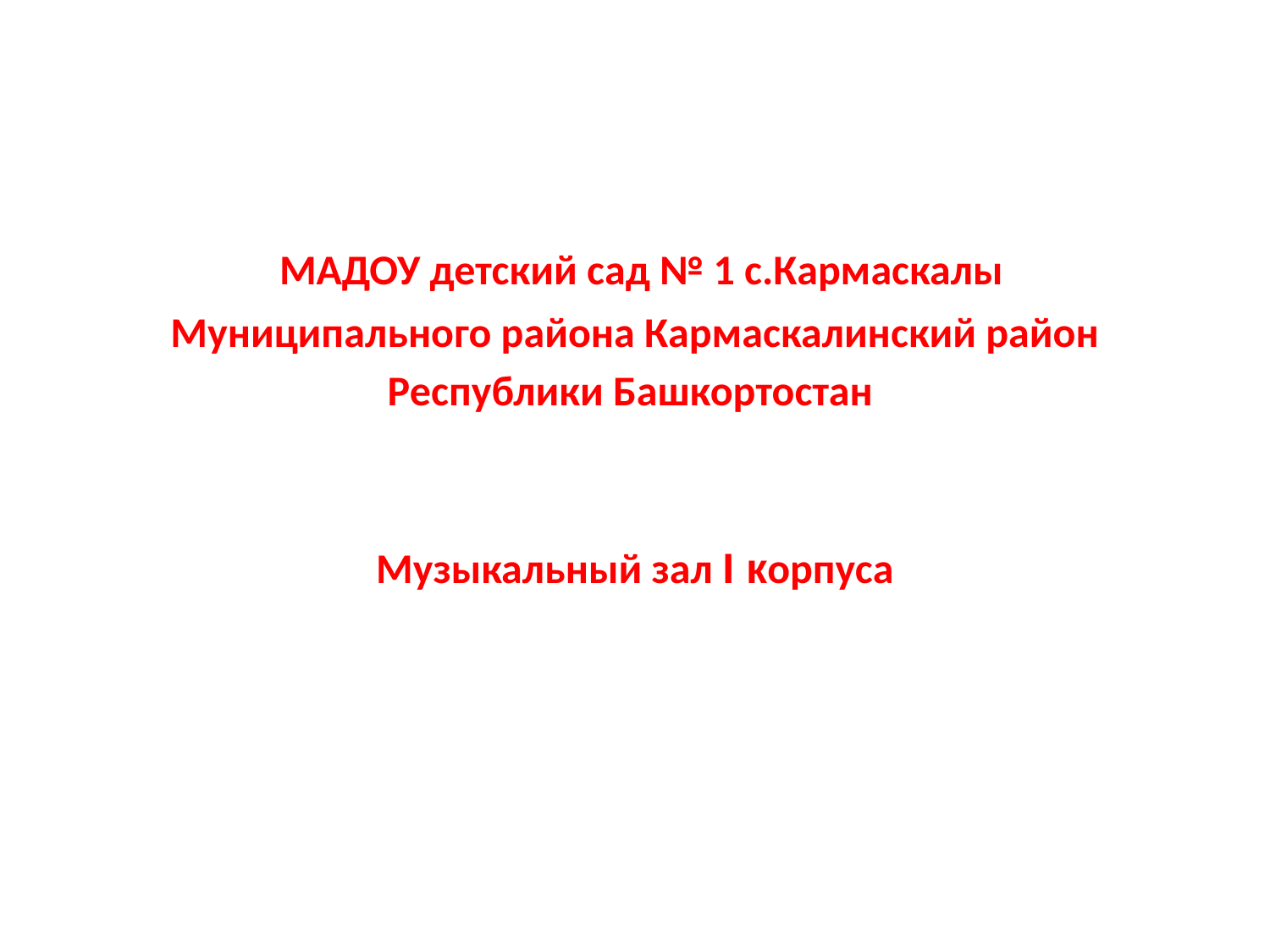

МАДОУ детский сад № 1 с.Кармаскалы
Муниципального района Кармаскалинский район
Республики Башкортостан

Музыкальный зал I корпуса